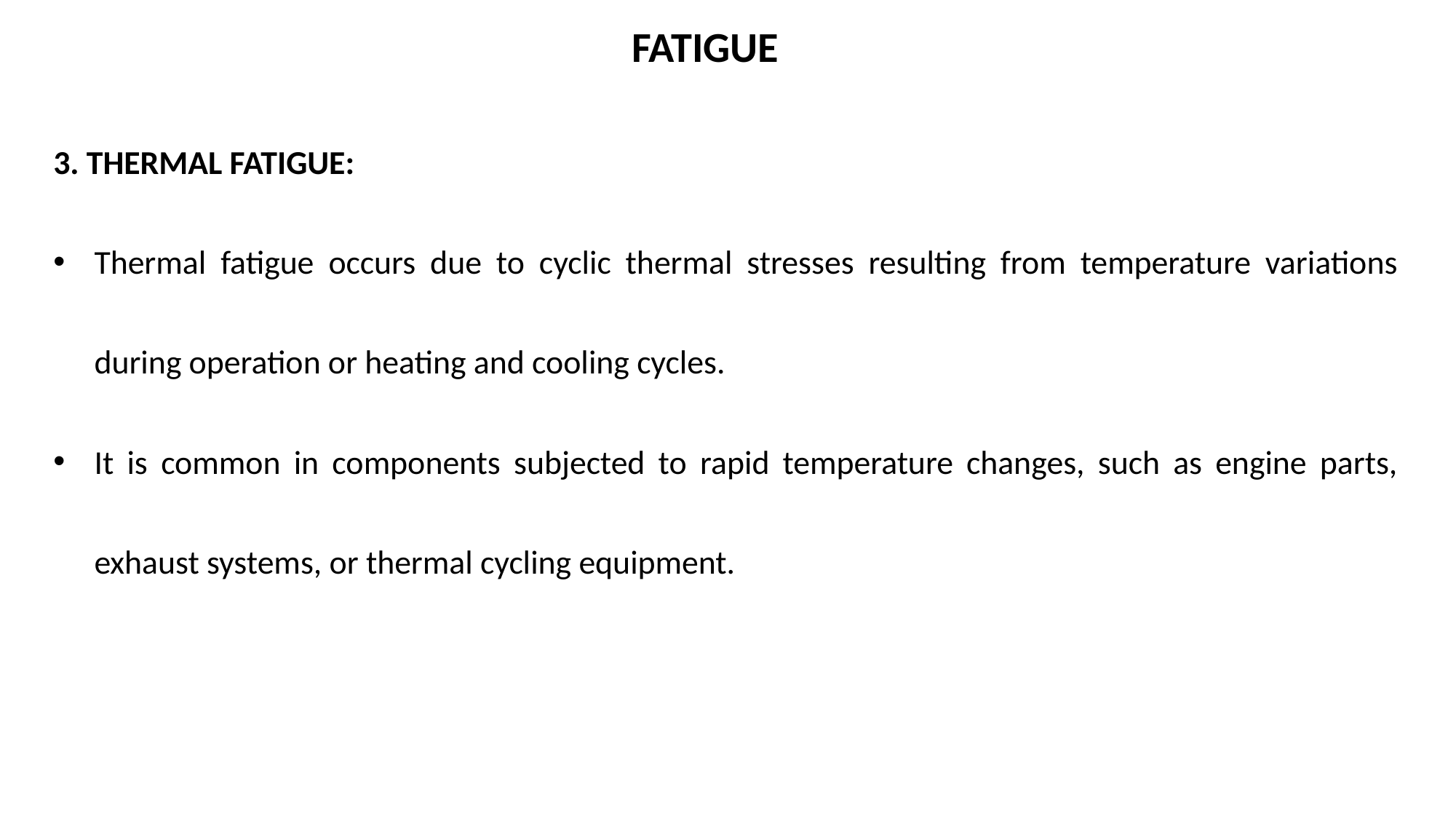

FATIGUE
3. THERMAL FATIGUE:
Thermal fatigue occurs due to cyclic thermal stresses resulting from temperature variations during operation or heating and cooling cycles.
It is common in components subjected to rapid temperature changes, such as engine parts, exhaust systems, or thermal cycling equipment.